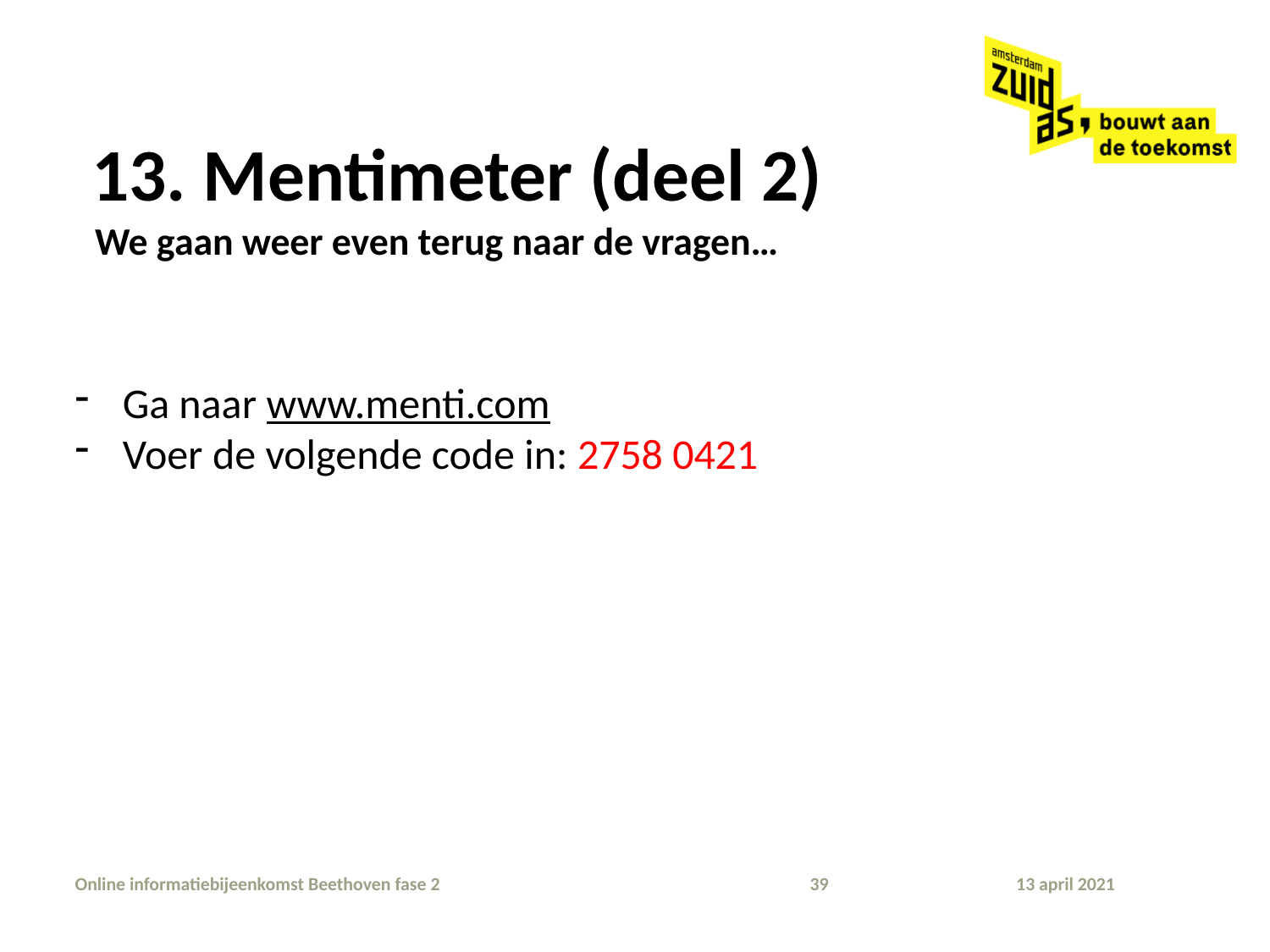

# 13. Mentimeter (deel 2)
We gaan weer even terug naar de vragen…
Ga naar www.menti.com
Voer de volgende code in: 2758 0421
Online informatiebijeenkomst Beethoven fase 2
39
13 april 2021